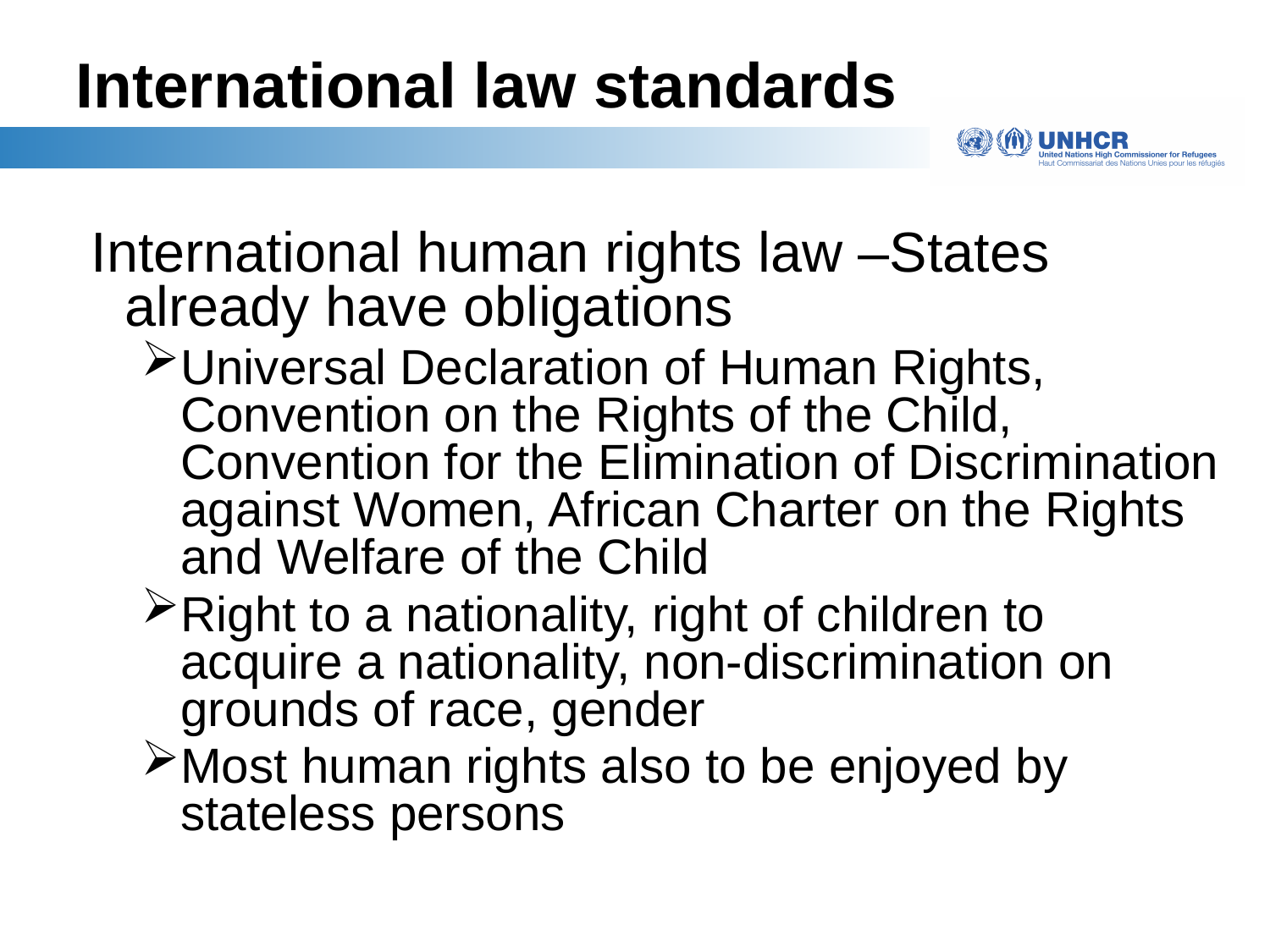

# International law standards
 International human rights law –States already have obligations
Universal Declaration of Human Rights, Convention on the Rights of the Child, Convention for the Elimination of Discrimination against Women, African Charter on the Rights and Welfare of the Child
Right to a nationality, right of children to acquire a nationality, non-discrimination on grounds of race, gender
Most human rights also to be enjoyed by stateless persons